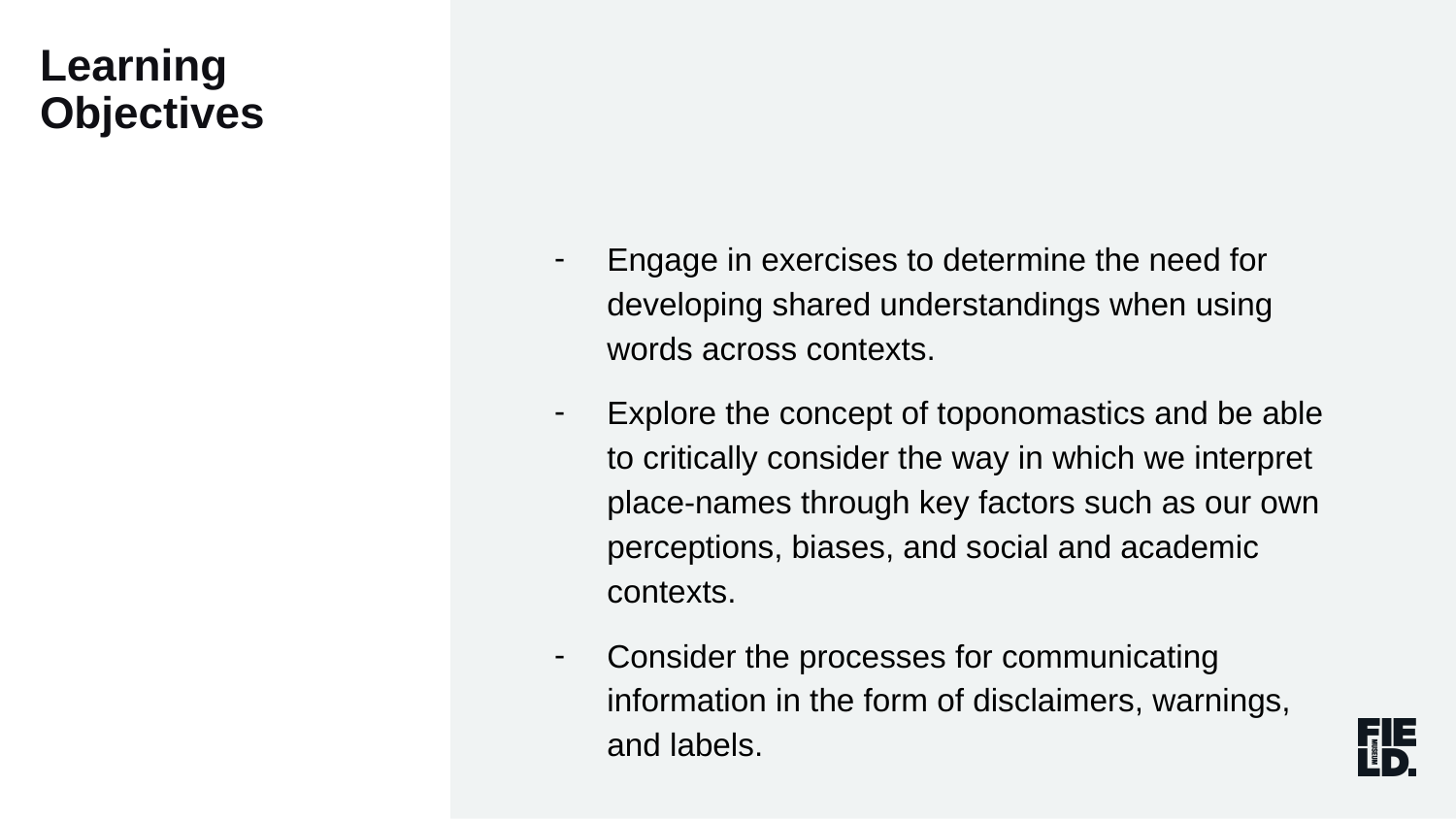

Learning Objectives
Engage in exercises to determine the need for developing shared understandings when using words across contexts.
Explore the concept of toponomastics and be able to critically consider the way in which we interpret place-names through key factors such as our own perceptions, biases, and social and academic contexts.
Consider the processes for communicating information in the form of disclaimers, warnings, and labels.